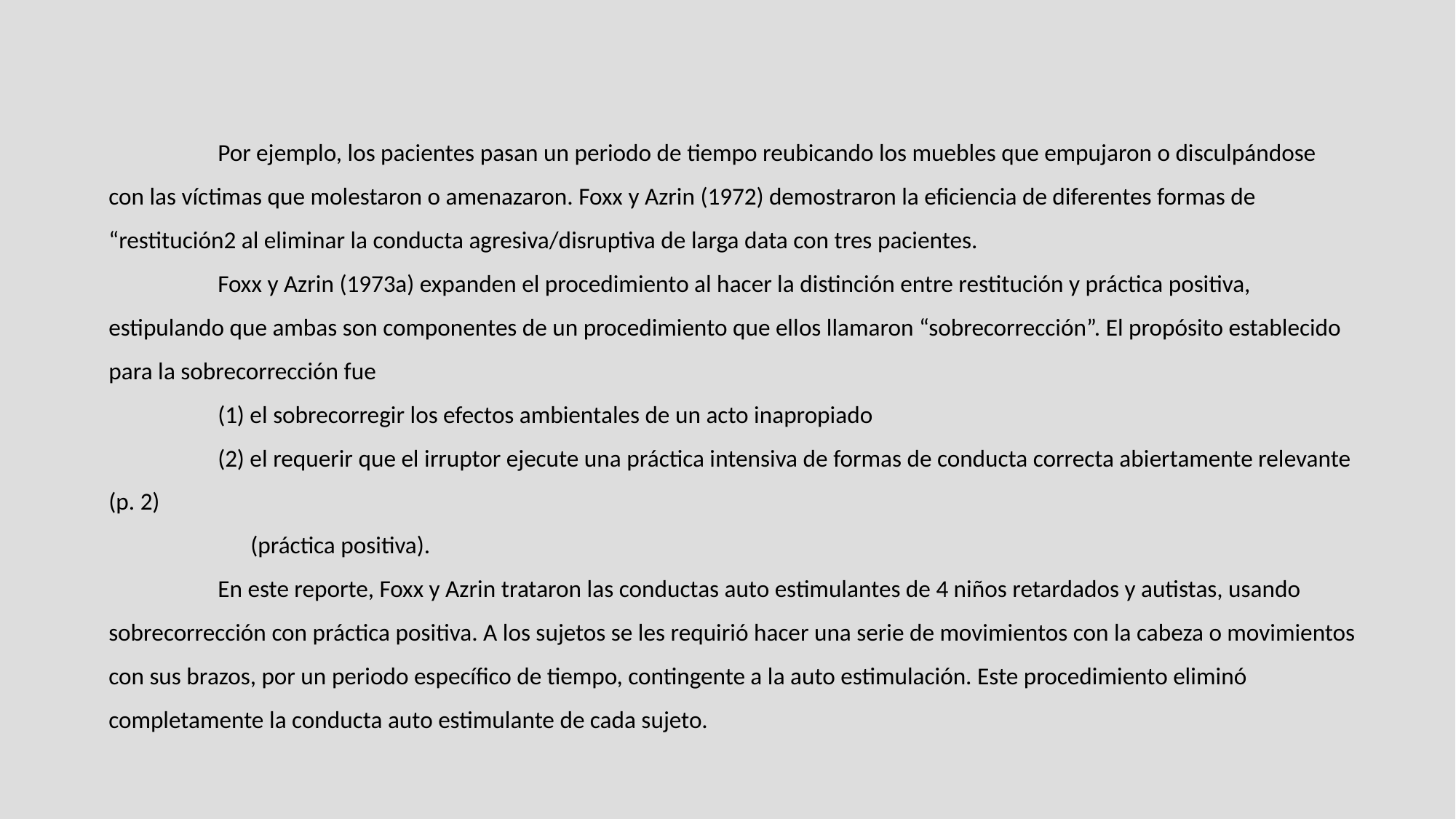

Por ejemplo, los pacientes pasan un periodo de tiempo reubicando los muebles que empujaron o disculpándose con las víctimas que molestaron o amenazaron. Foxx y Azrin (1972) demostraron la eficiencia de diferentes formas de “restitución2 al eliminar la conducta agresiva/disruptiva de larga data con tres pacientes.
	Foxx y Azrin (1973a) expanden el procedimiento al hacer la distinción entre restitución y práctica positiva, estipulando que ambas son componentes de un procedimiento que ellos llamaron “sobrecorrección”. El propósito establecido para la sobrecorrección fue
	(1) el sobrecorregir los efectos ambientales de un acto inapropiado
	(2) el requerir que el irruptor ejecute una práctica intensiva de formas de conducta correcta abiertamente relevante (p. 2)
	      (práctica positiva).
	En este reporte, Foxx y Azrin trataron las conductas auto estimulantes de 4 niños retardados y autistas, usando sobrecorrección con práctica positiva. A los sujetos se les requirió hacer una serie de movimientos con la cabeza o movimientos con sus brazos, por un periodo específico de tiempo, contingente a la auto estimulación. Este procedimiento eliminó completamente la conducta auto estimulante de cada sujeto.